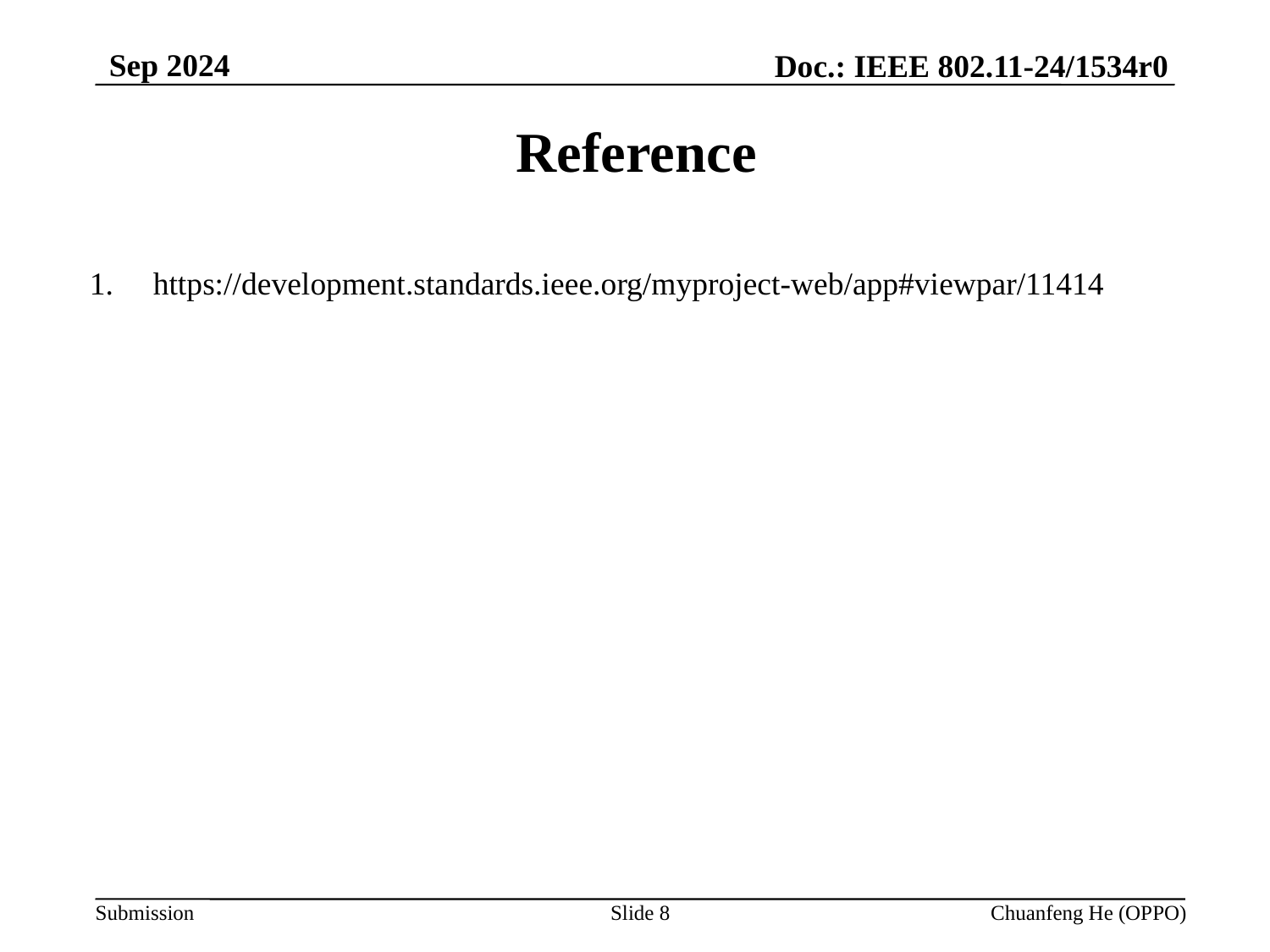

Sep 2024
Doc.: IEEE 802.11-24/1534r0
# Reference

https://development.standards.ieee.org/myproject-web/app#viewpar/11414
Slide 8
Chuanfeng He (OPPO)